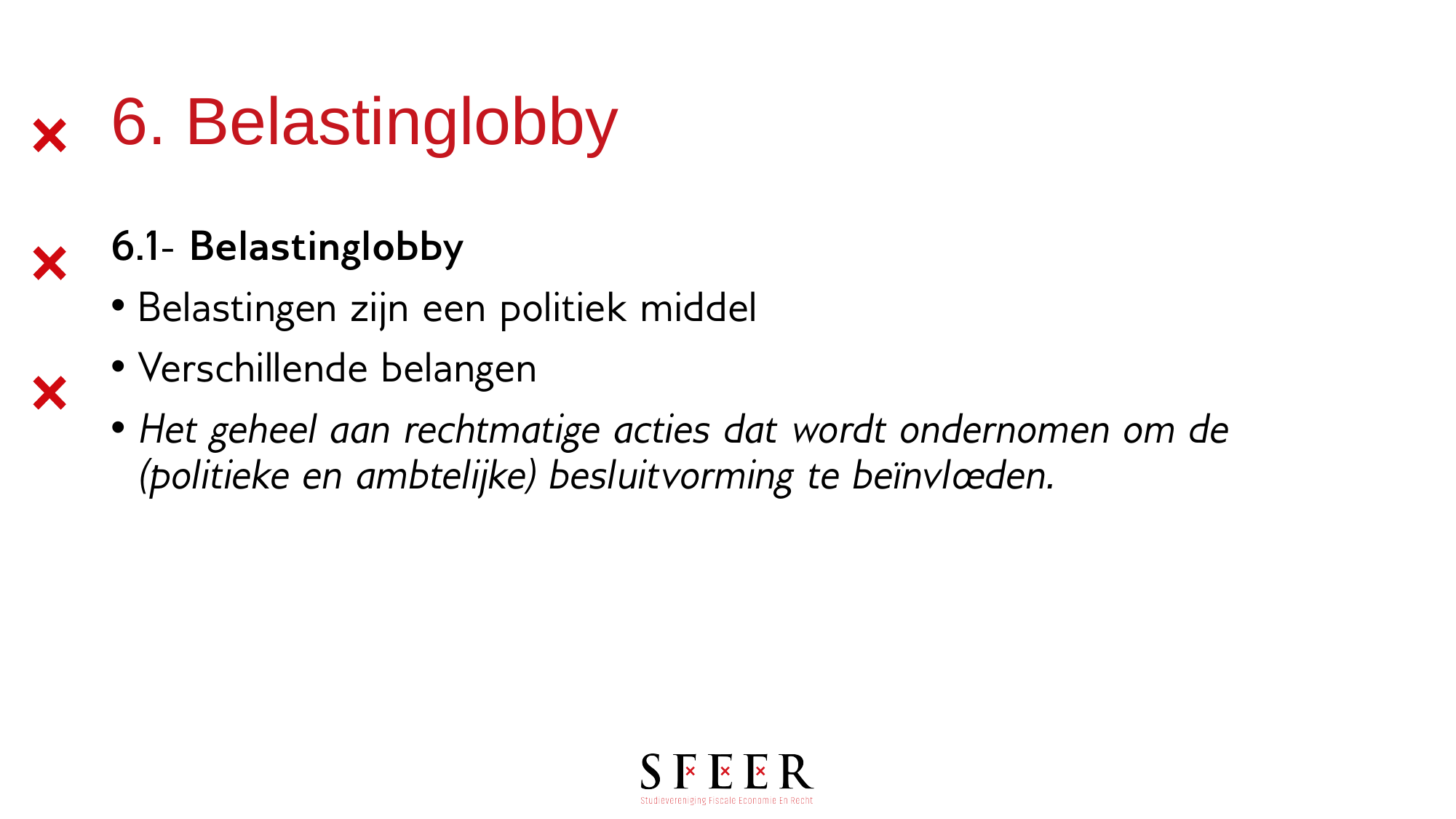

# 6. Belastinglobby
6.1- Belastinglobby
Belastingen zijn een politiek middel
Verschillende belangen
Het geheel aan rechtmatige acties dat wordt ondernomen om de (politieke en ambtelijke) besluitvorming te beïnvloeden.